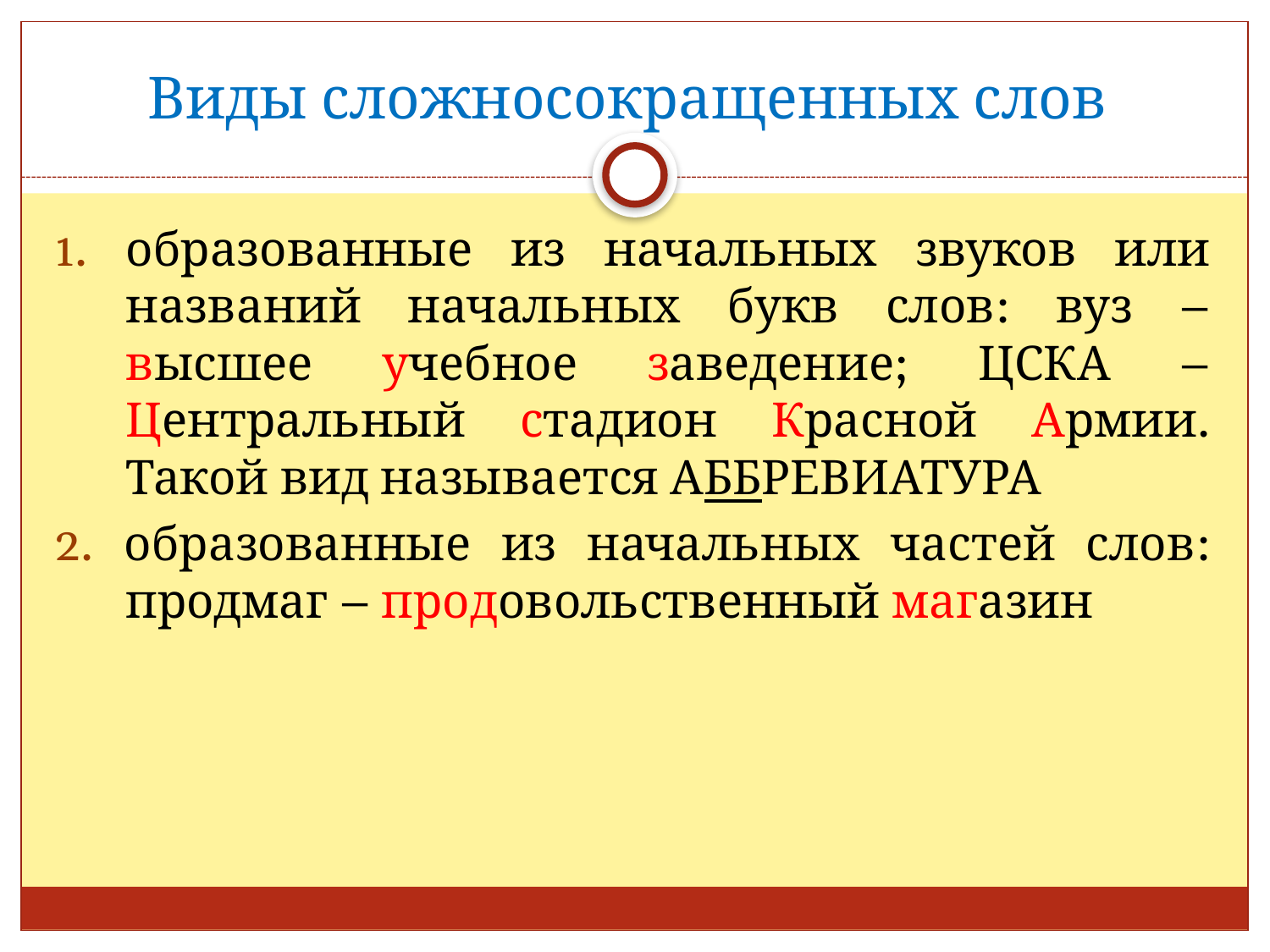

# Виды сложносокращенных слов
1. образованные из начальных звуков или названий начальных букв слов: вуз – высшее учебное заведение; ЦСКА – Центральный стадион Красной Армии. Такой вид называется АББРЕВИАТУРА
2. образованные из начальных частей слов: продмаг – продовольственный магазин